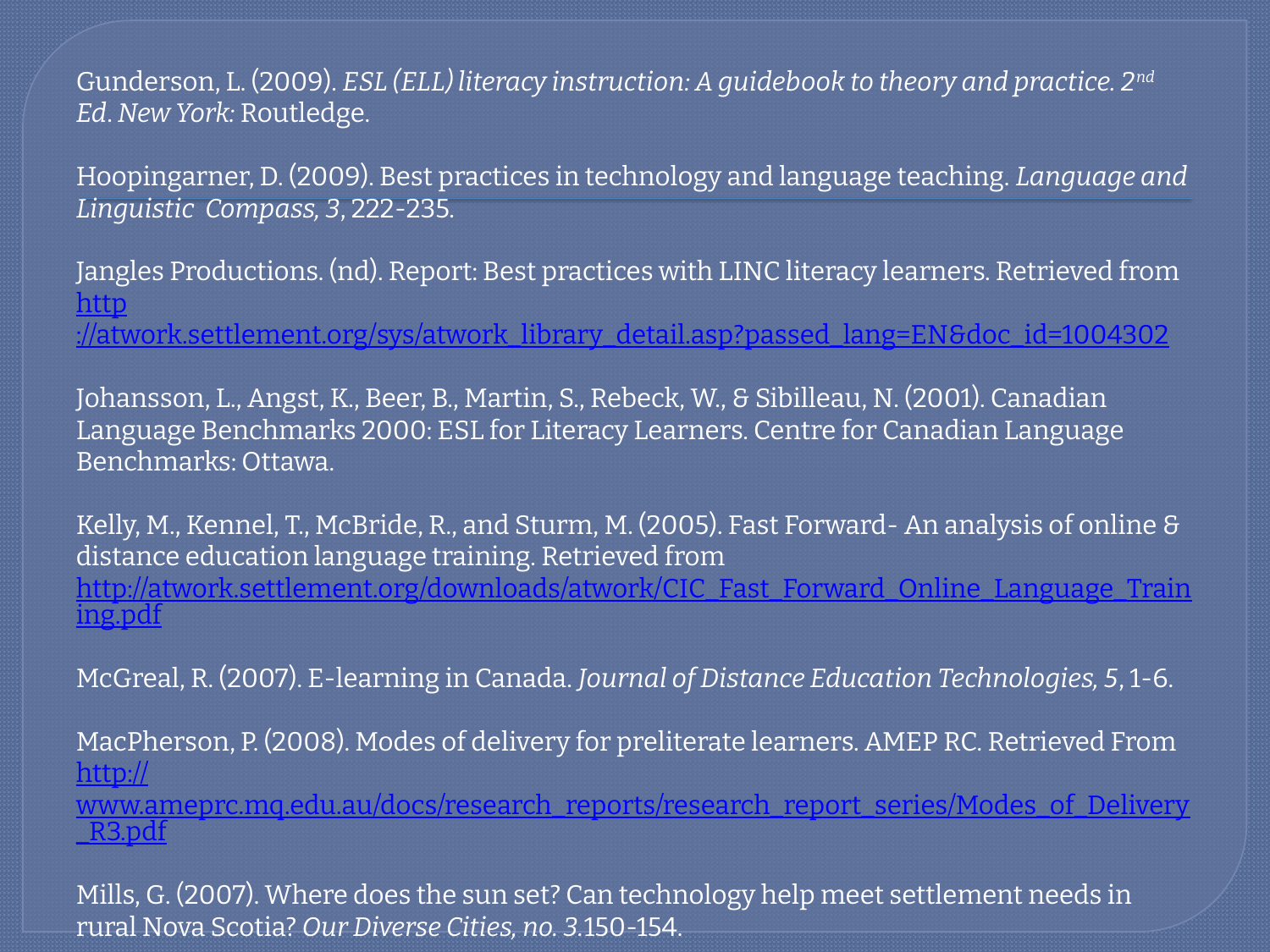

Gunderson, L. (2009). ESL (ELL) literacy instruction: A guidebook to theory and practice. 2nd Ed. New York: Routledge.

Hoopingarner, D. (2009). Best practices in technology and language teaching. Language and Linguistic  Compass, 3, 222-235.

Jangles Productions. (nd). Report: Best practices with LINC literacy learners. Retrieved from http://atwork.settlement.org/sys/atwork_library_detail.asp?passed_lang=EN&doc_id=1004302

Johansson, L., Angst, K., Beer, B., Martin, S., Rebeck, W., & Sibilleau, N. (2001). Canadian Language Benchmarks 2000: ESL for Literacy Learners. Centre for Canadian Language Benchmarks: Ottawa.

Kelly, M., Kennel, T., McBride, R., and Sturm, M. (2005). Fast Forward- An analysis of online & distance education language training. Retrieved from http://atwork.settlement.org/downloads/atwork/CIC_Fast_Forward_Online_Language_Training.pdf

McGreal, R. (2007). E-learning in Canada. Journal of Distance Education Technologies, 5, 1-6.

MacPherson, P. (2008). Modes of delivery for preliterate learners. AMEP RC. Retrieved From
http://www.ameprc.mq.edu.au/docs/research_reports/research_report_series/Modes_of_Delivery_R3.pdf

Mills, G. (2007). Where does the sun set? Can technology help meet settlement needs in rural Nova Scotia? Our Diverse Cities, no. 3.150-154.